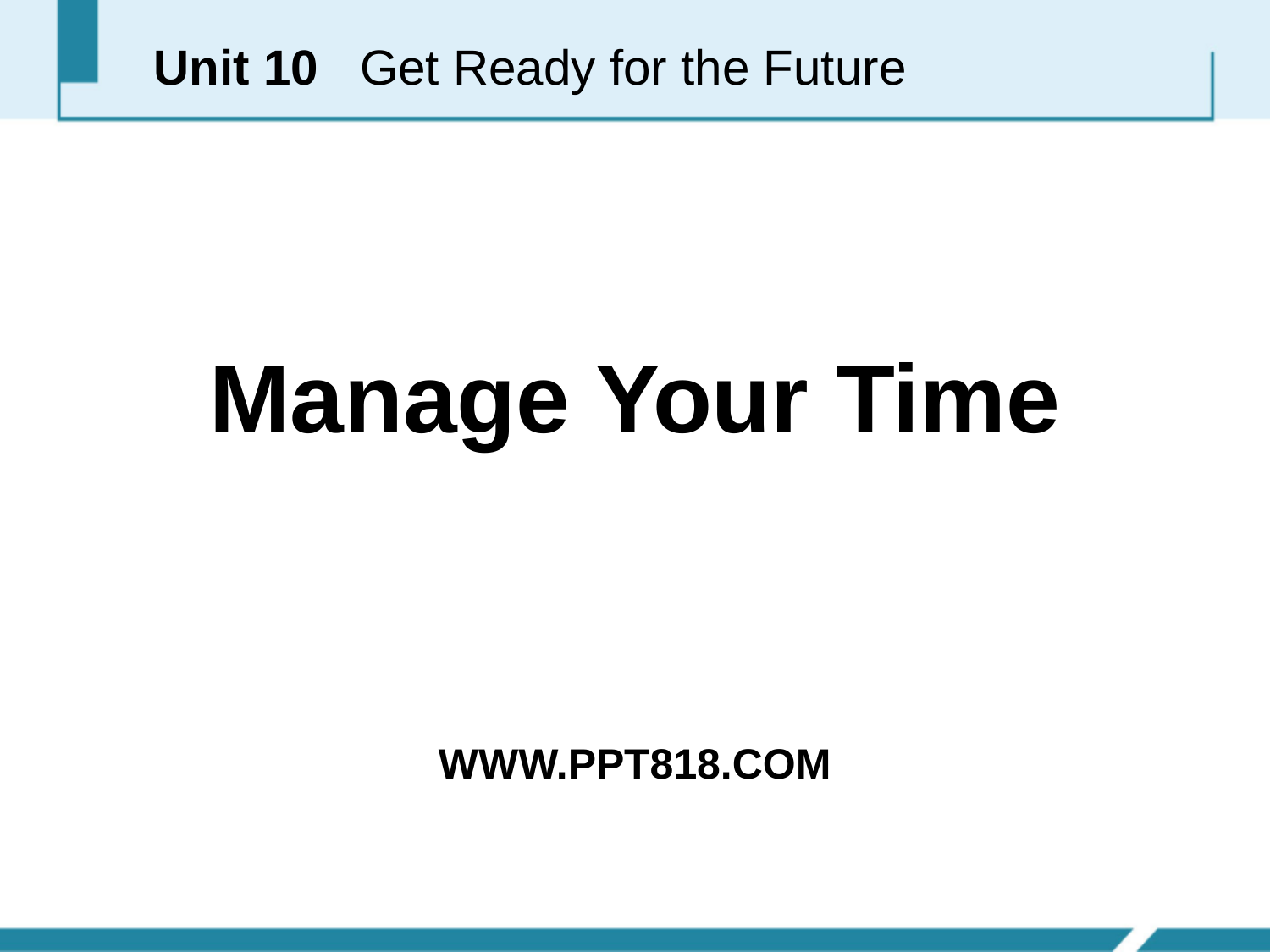

Unit 10   Get Ready for the Future
Manage Your Time
WWW.PPT818.COM